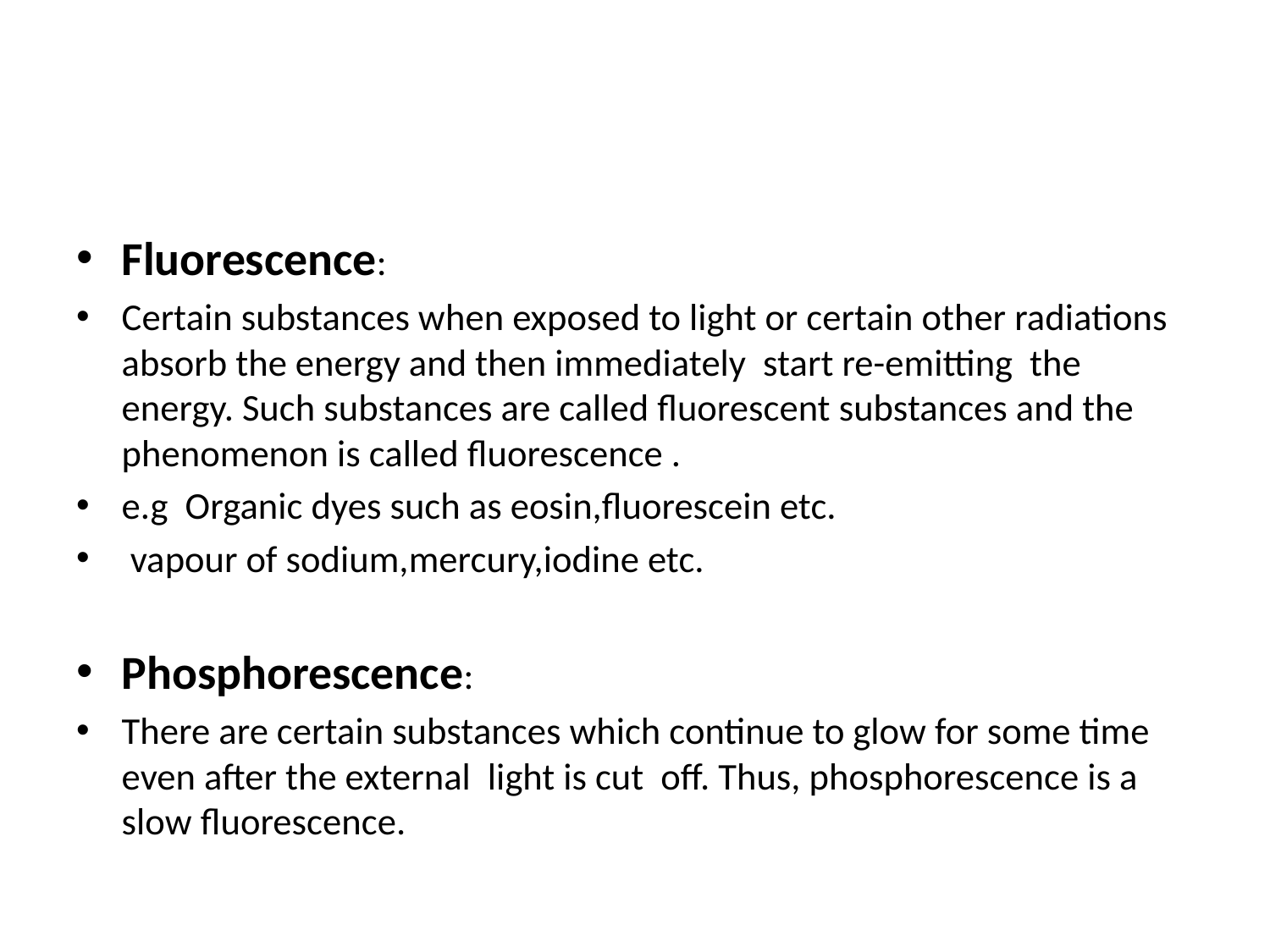

#
Fluorescence:
Certain substances when exposed to light or certain other radiations absorb the energy and then immediately  start re-emitting  the energy. Such substances are called fluorescent substances and the phenomenon is called fluorescence .
e.g  Organic dyes such as eosin,fluorescein etc.
 vapour of sodium,mercury,iodine etc.

Phosphorescence:
There are certain substances which continue to glow for some time even after the external  light is cut  off. Thus, phosphorescence is a slow fluorescence.